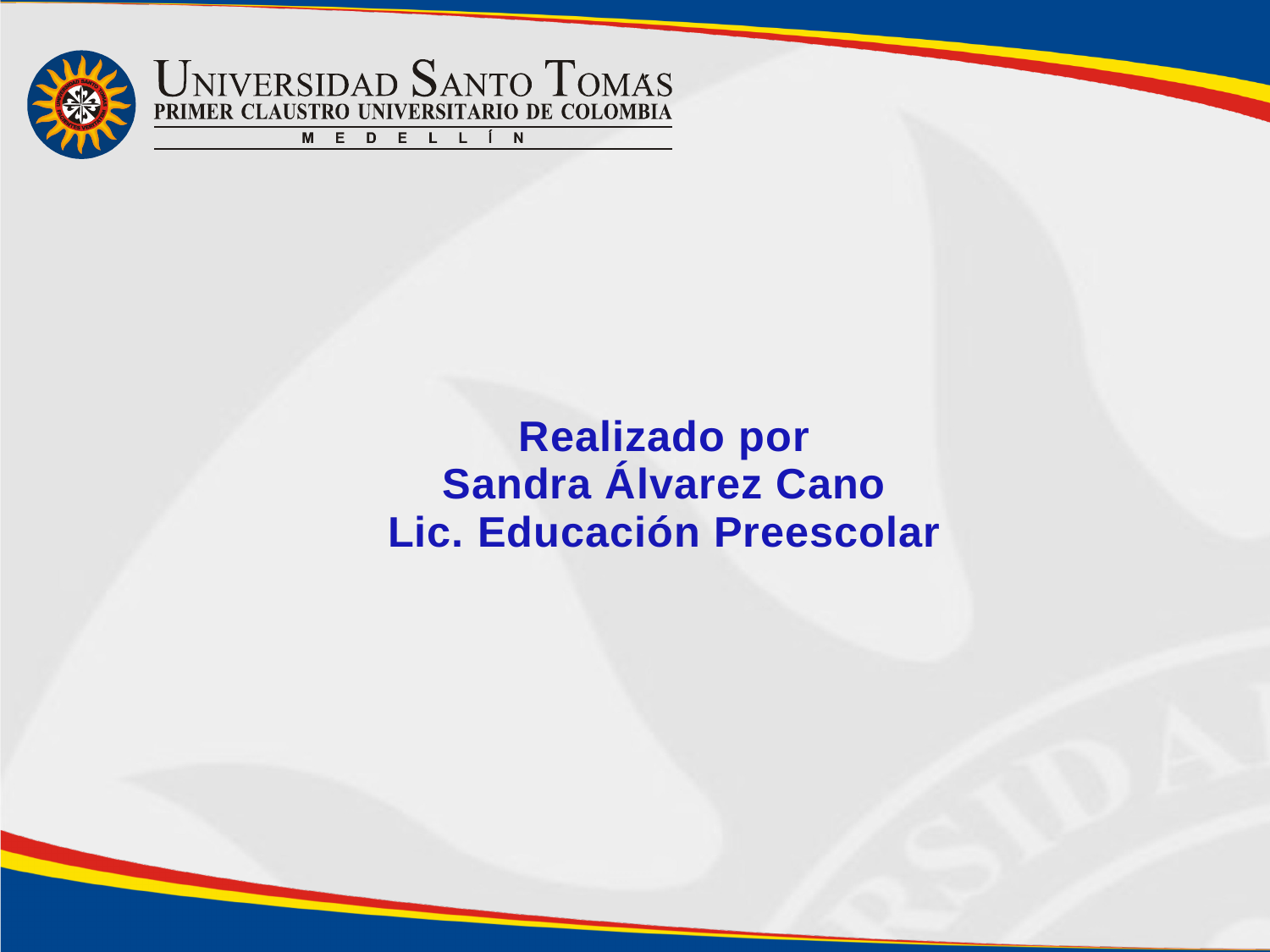

Realizado por
Sandra Álvarez Cano
Lic. Educación Preescolar